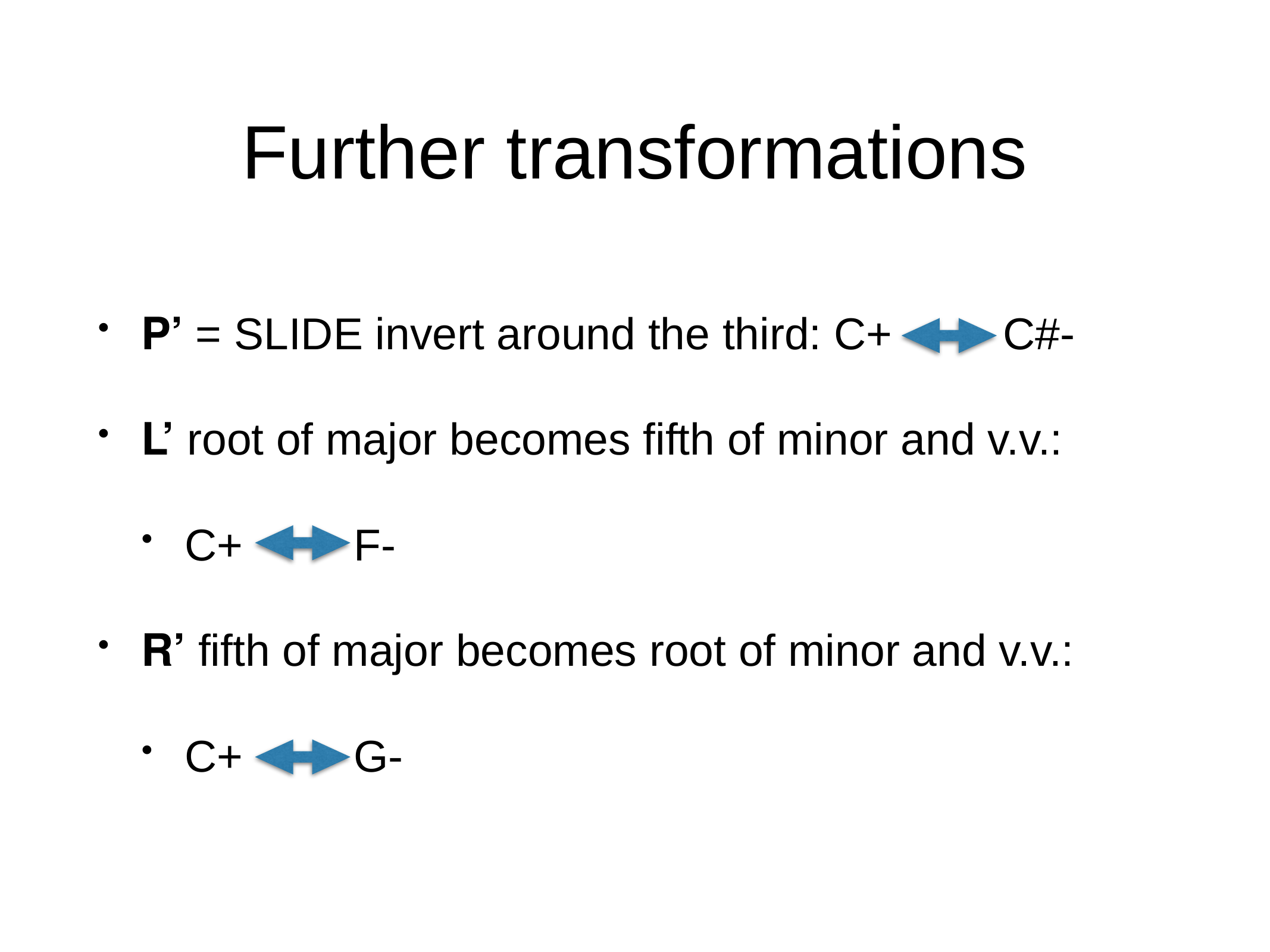

# Further transformations
P’ = SLIDE invert around the third: C+         C#-
L’ root of major becomes fifth of minor and v.v.:
C+         F-
R’ fifth of major becomes root of minor and v.v.:
C+         G-